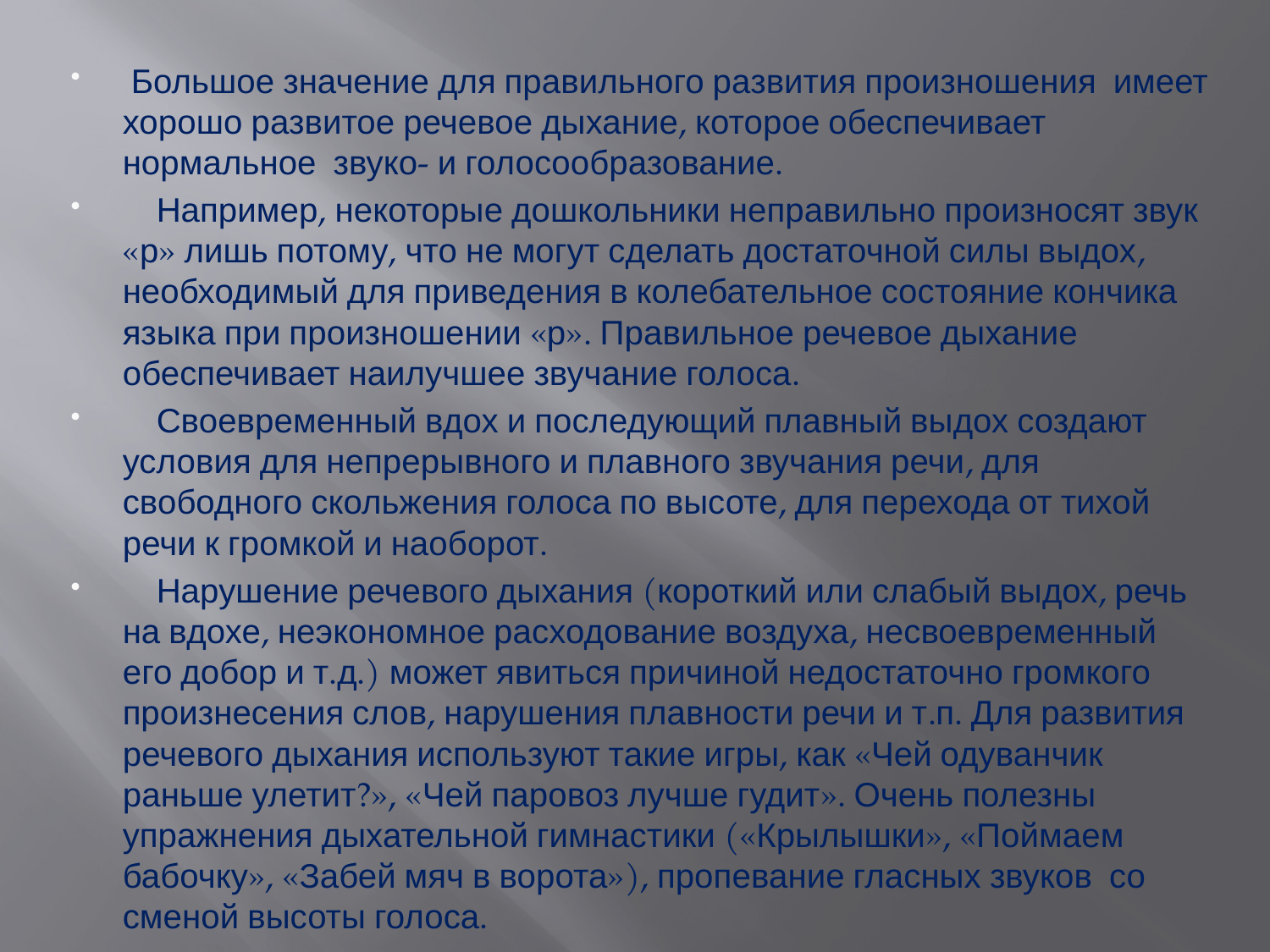

Большое значение для правильного развития произношения  имеет хорошо развитое речевое дыхание, которое обеспечивает нормальное  звуко- и голосообразование.
    Например, некоторые дошкольники неправильно произносят звук «р» лишь потому, что не могут сделать достаточной силы выдох, необходимый для приведения в колебательное состояние кончика языка при произношении «р». Правильное речевое дыхание обеспечивает наилучшее звучание голоса.
    Своевременный вдох и последующий плавный выдох создают условия для непрерывного и плавного звучания речи, для свободного скольжения голоса по высоте, для перехода от тихой речи к громкой и наоборот.
    Нарушение речевого дыхания (короткий или слабый выдох, речь на вдохе, неэкономное расходование воздуха, несвоевременный его добор и т.д.) может явиться причиной недостаточно громкого произнесения слов, нарушения плавности речи и т.п. Для развития речевого дыхания используют такие игры, как «Чей одуванчик раньше улетит?», «Чей паровоз лучше гудит». Очень полезны упражнения дыхательной гимнастики («Крылышки», «Поймаем бабочку», «Забей мяч в ворота»), пропевание гласных звуков  со сменой высоты голоса.